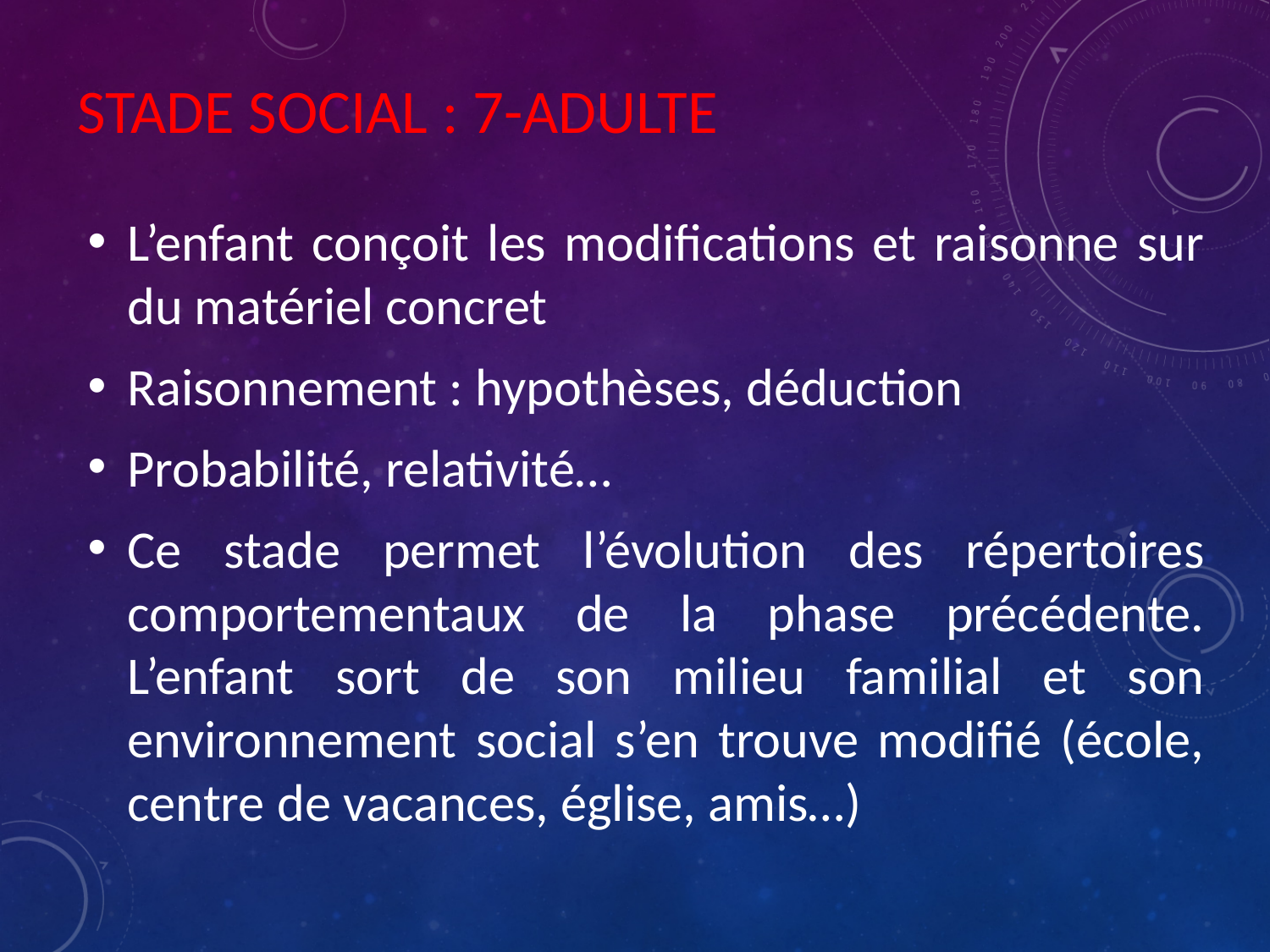

# Stade social : 7-adulte
L’enfant conçoit les modifications et raisonne sur du matériel concret
Raisonnement : hypothèses, déduction
Probabilité, relativité…
Ce stade permet l’évolution des répertoires comportementaux de la phase précédente. L’enfant sort de son milieu familial et son environnement social s’en trouve modifié (école, centre de vacances, église, amis…)